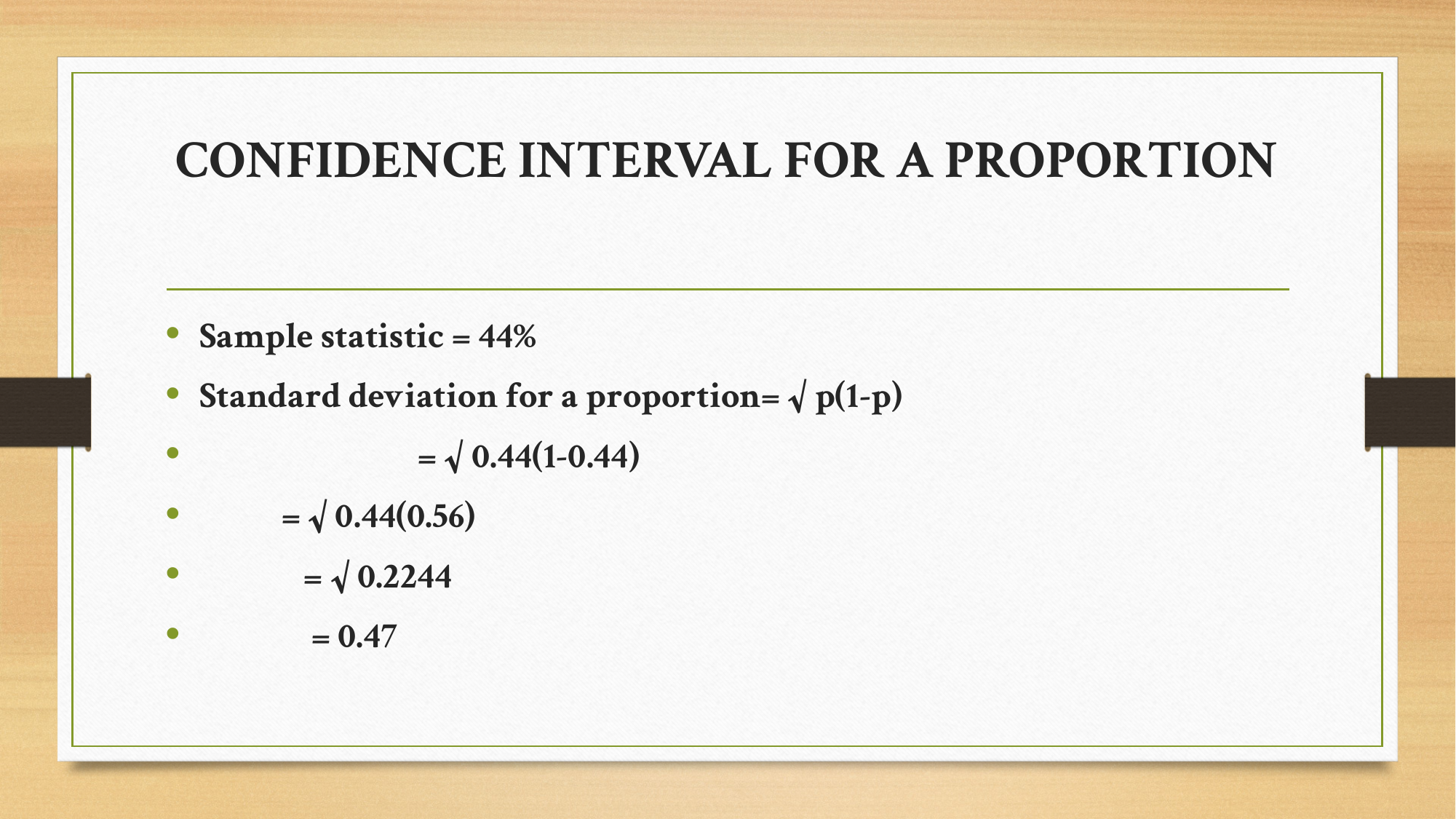

# CONFIDENCE INTERVAL FOR A PROPORTION
Sample statistic = 44%
Standard deviation for a proportion= √ p(1-p)
		= √ 0.44(1-0.44)
           = √ 0.44(0.56)
              = √ 0.2244
               = 0.47